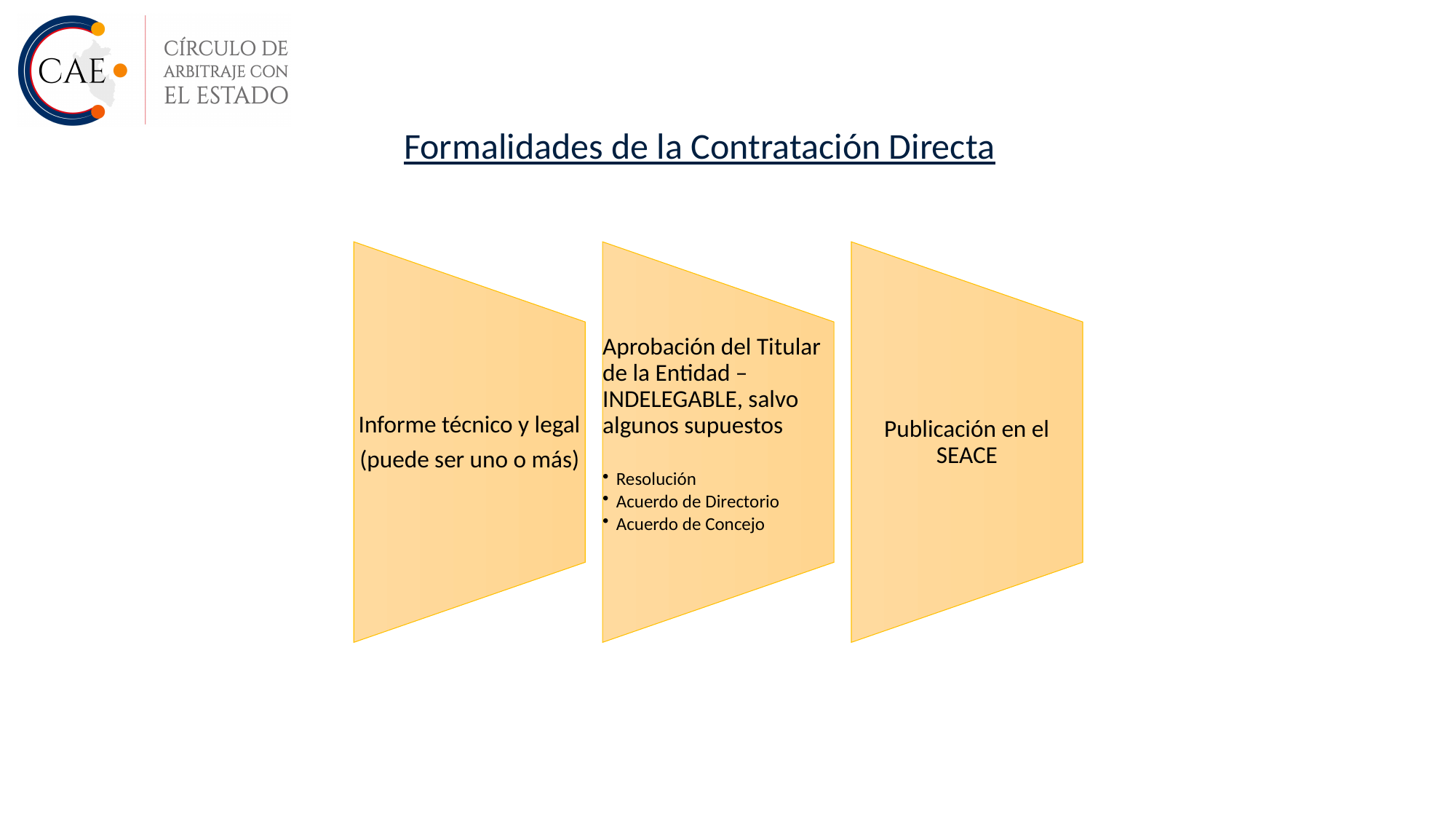

Formalidades de la Contratación Directa
Informe técnico y legal
(puede ser uno o más)
Aprobación del Titular de la Entidad – INDELEGABLE, salvo algunos supuestos

Resolución
Acuerdo de Directorio
Acuerdo de Concejo
Publicación en el SEACE